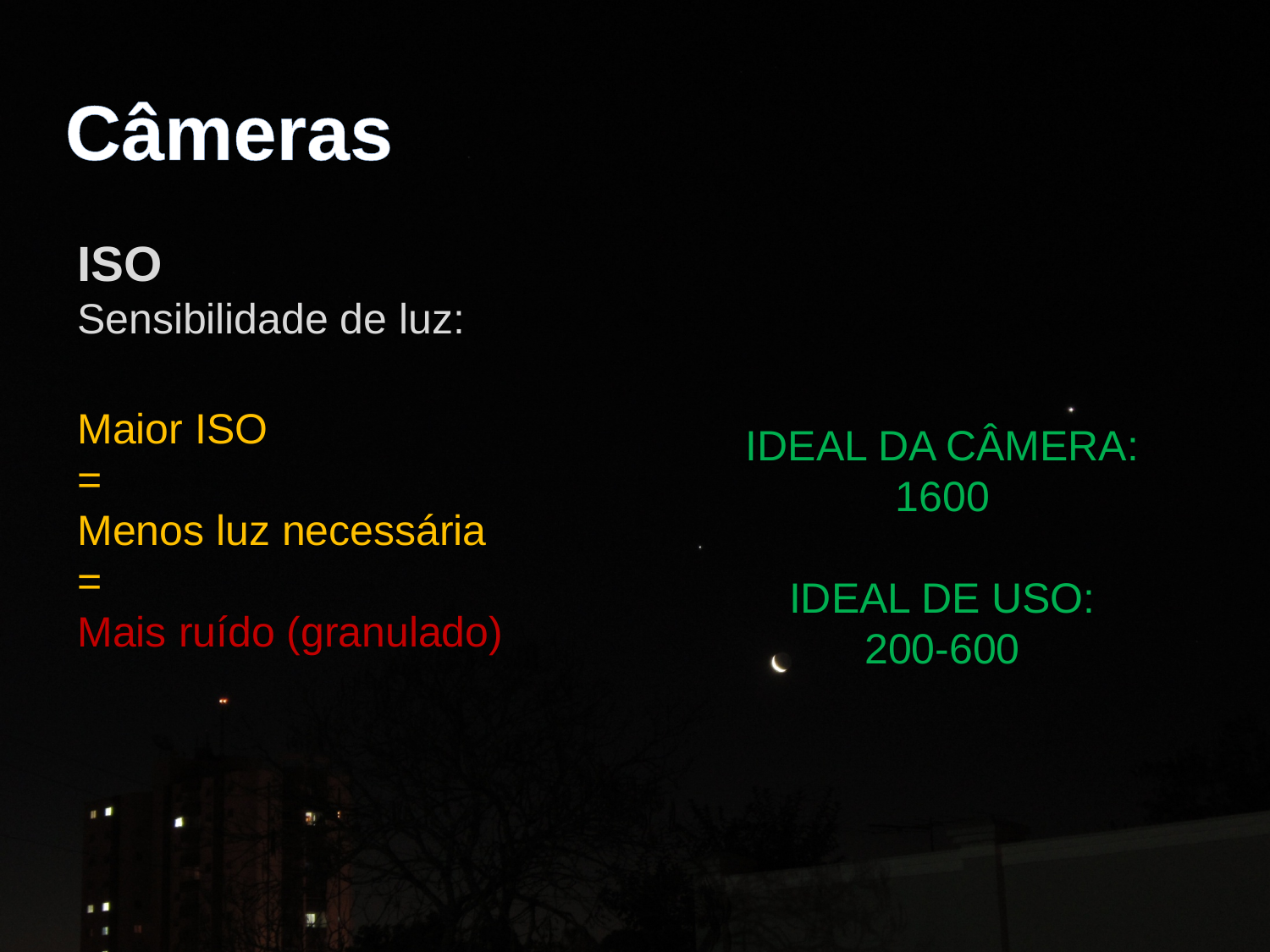

Câmeras
ISO
Sensibilidade de luz:

Maior ISO
=
Menos luz necessária
=
Mais ruído (granulado)
IDEAL DA CÂMERA:
1600

IDEAL DE USO:
200-600